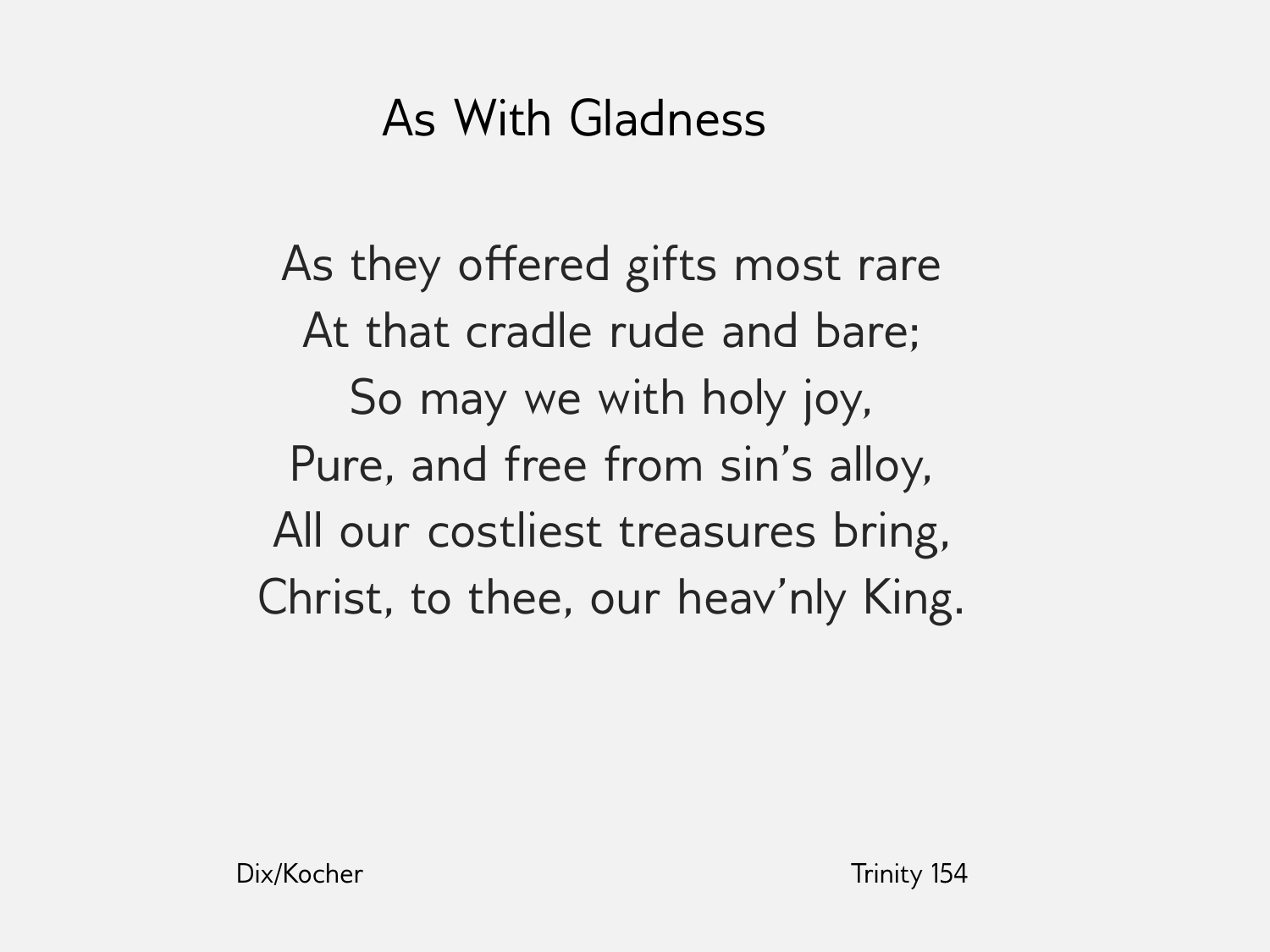

As With Gladness
As they offered gifts most rare
At that cradle rude and bare;
So may we with holy joy,
Pure, and free from sin’s alloy,
All our costliest treasures bring,
Christ, to thee, our heav’nly King.
Dix/Kocher
Trinity 154